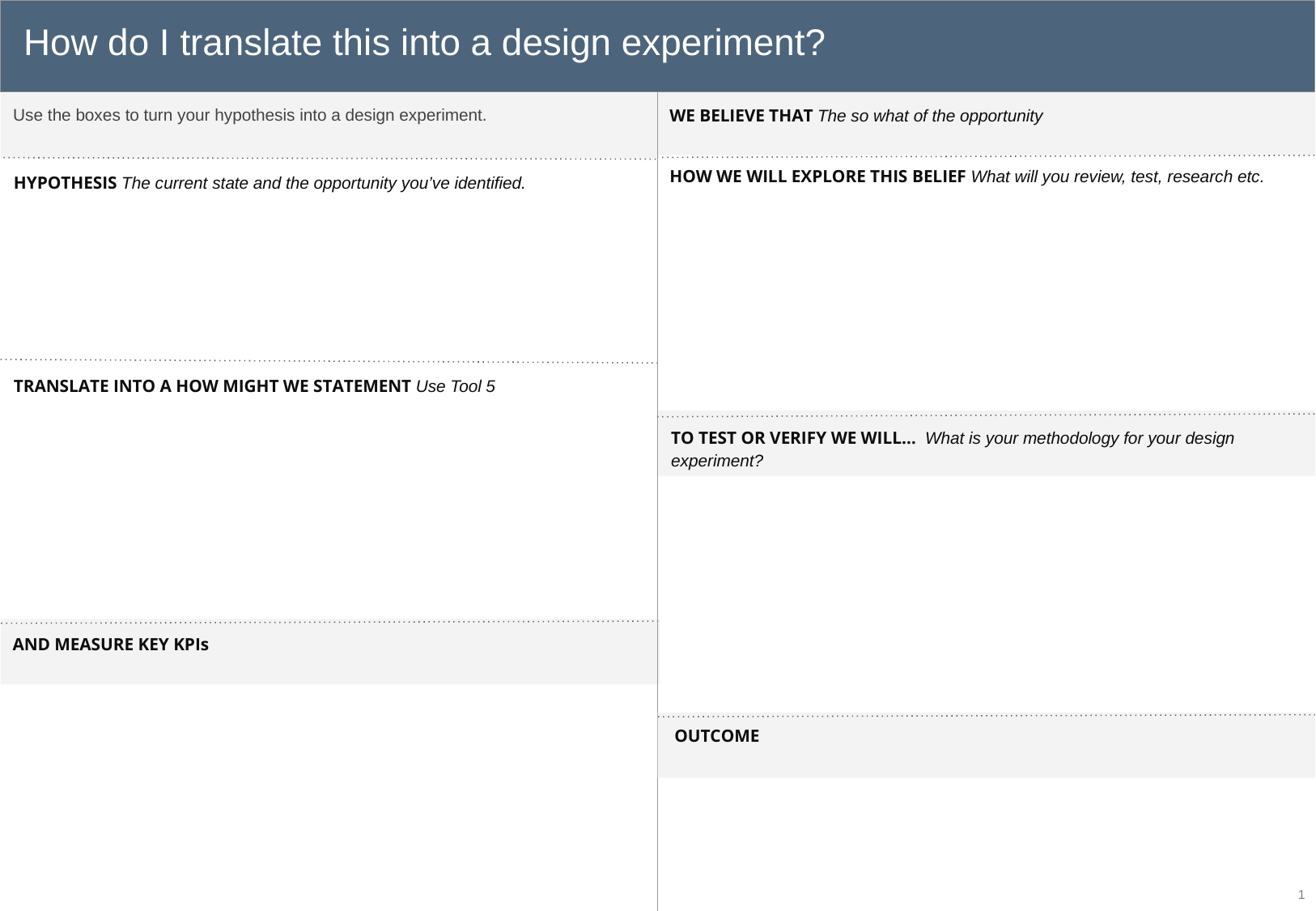

How do I translate this into a design experiment?

WE BELIEVE THAT The so what of the opportunity

HOW WE WILL EXPLORE THIS BELIEF What will you review, test, research etc.

Use the boxes to turn your hypothesis into a design experiment.
HYPOTHESIS The current state and the opportunity you’ve identified.
TRANSLATE INTO A HOW MIGHT WE STATEMENT Use Tool 5

TO TEST OR VERIFY WE WILL…  What is your methodology for your design experiment?

AND MEASURE KEY KPIs

OUTCOME

1